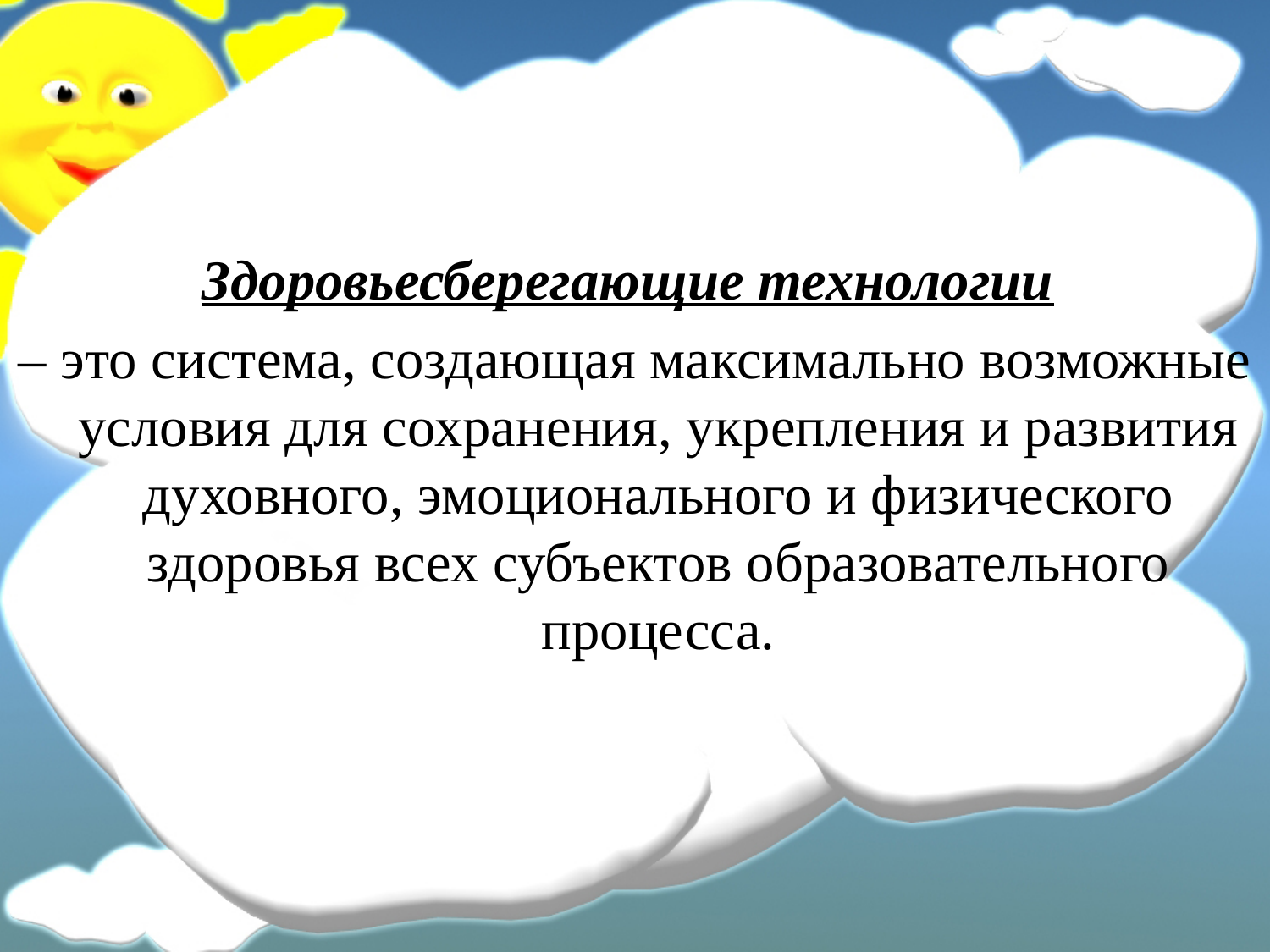

Здоровьесберегающие технологии
– это система, создающая максимально возможные условия для сохранения, укрепления и развития духовного, эмоционального и физического здоровья всех субъектов образовательного процесса.